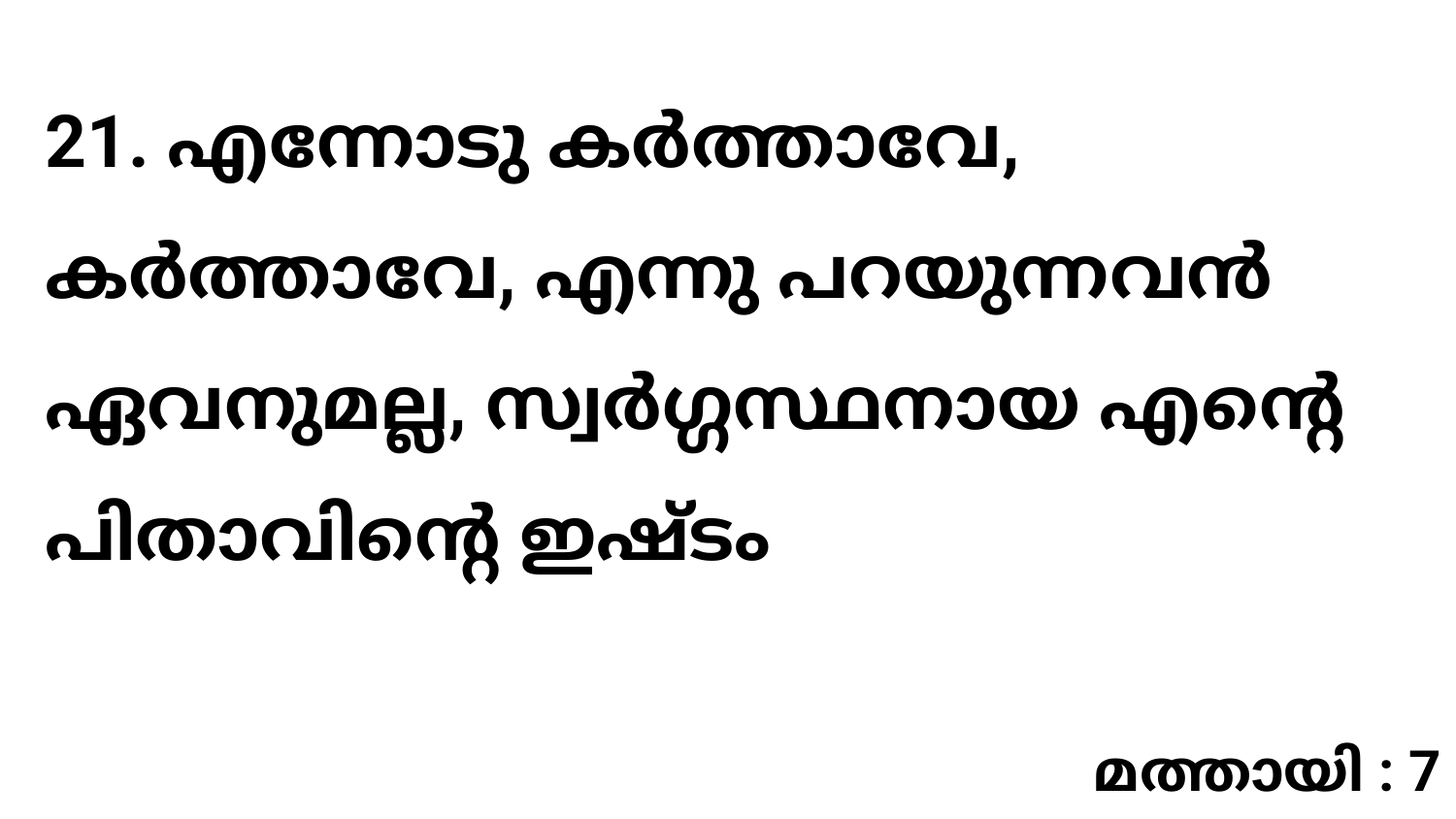

21. എന്നോടു കർത്താവേ, കർത്താവേ, എന്നു പറയുന്നവൻ ഏവനുമല്ല, സ്വർഗ്ഗസ്ഥനായ എന്റെ പിതാവിന്റെ ഇഷ്ടം
മത്തായി : 7